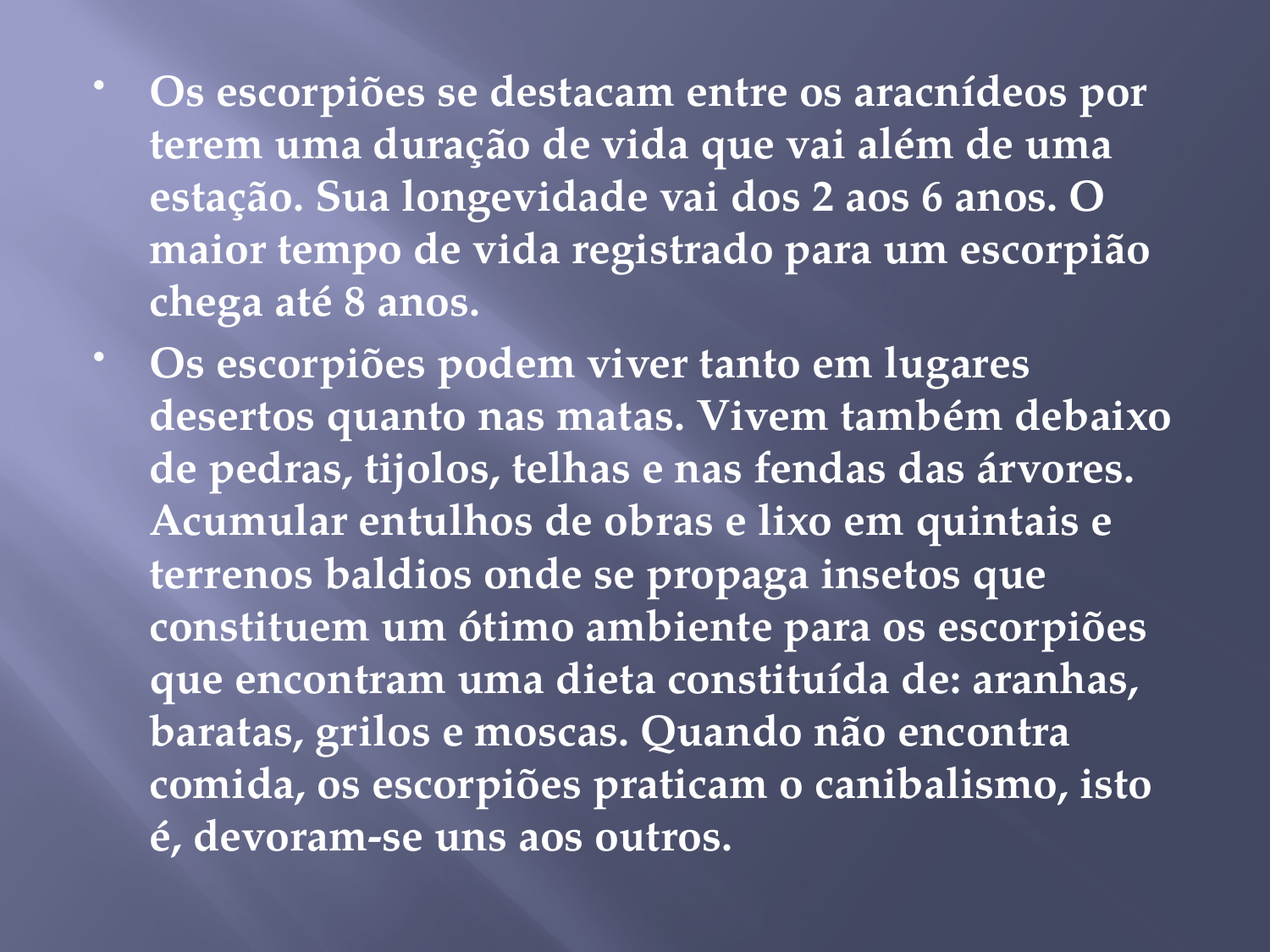

Os escorpiões se destacam entre os aracnídeos por terem uma duração de vida que vai além de uma estação. Sua longevidade vai dos 2 aos 6 anos. O maior tempo de vida registrado para um escorpião chega até 8 anos.
Os escorpiões podem viver tanto em lugares desertos quanto nas matas. Vivem também debaixo de pedras, tijolos, telhas e nas fendas das árvores. Acumular entulhos de obras e lixo em quintais e terrenos baldios onde se propaga insetos que constituem um ótimo ambiente para os escorpiões que encontram uma dieta constituída de: aranhas, baratas, grilos e moscas. Quando não encontra comida, os escorpiões praticam o canibalismo, isto é, devoram-se uns aos outros.